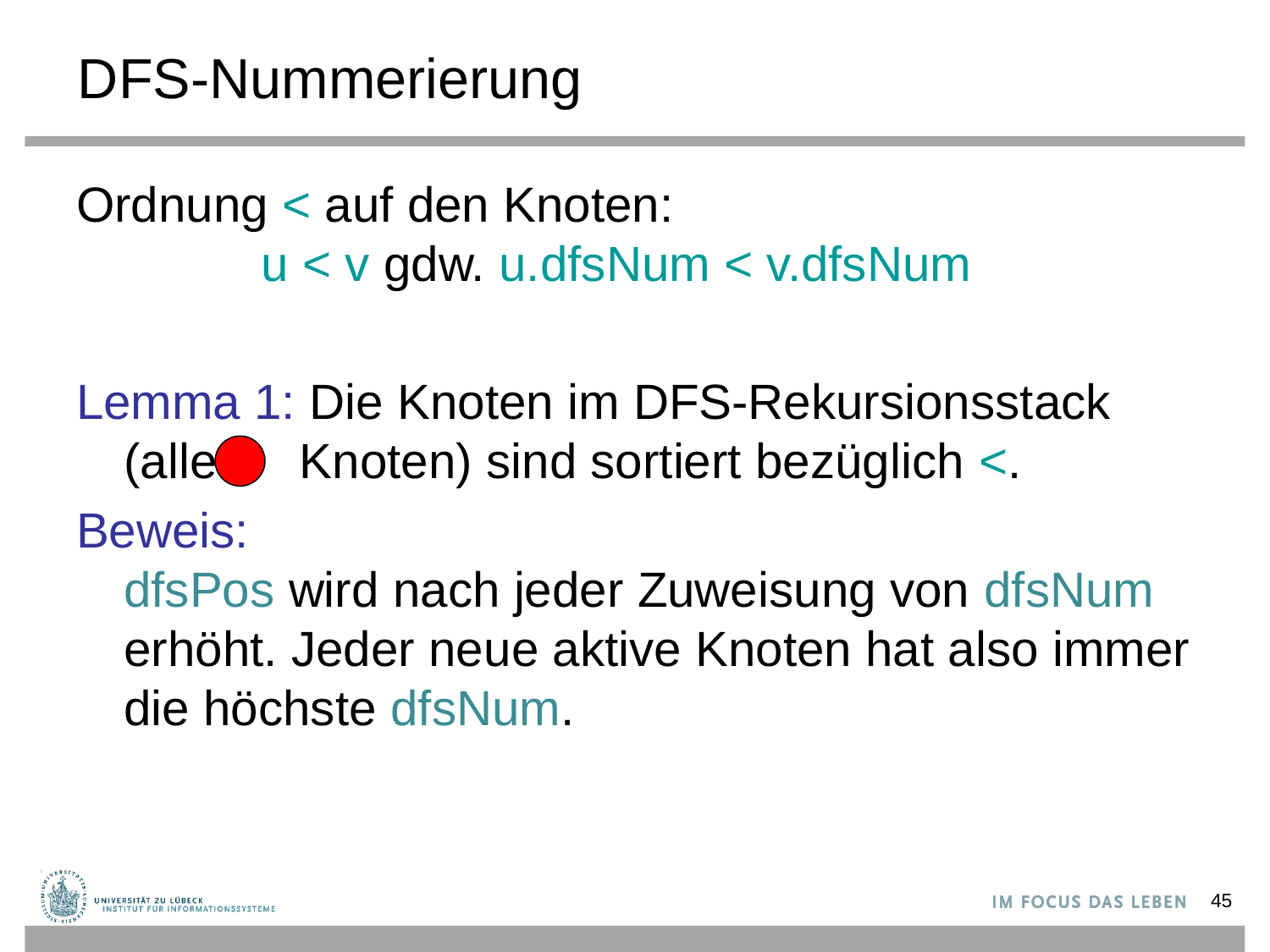

# DFS-Nummerierung
Ordnung < auf den Knoten:
          u < v gdw. u.dfsNum < v.dfsNum

Lemma 1: Die Knoten im DFS-Rekursionsstack
(alle      Knoten) sind sortiert bezüglich <.
Beweis:
dfsPos wird nach jeder Zuweisung von dfsNum erhöht. Jeder neue aktive Knoten hat also immer die höchste dfsNum.

45